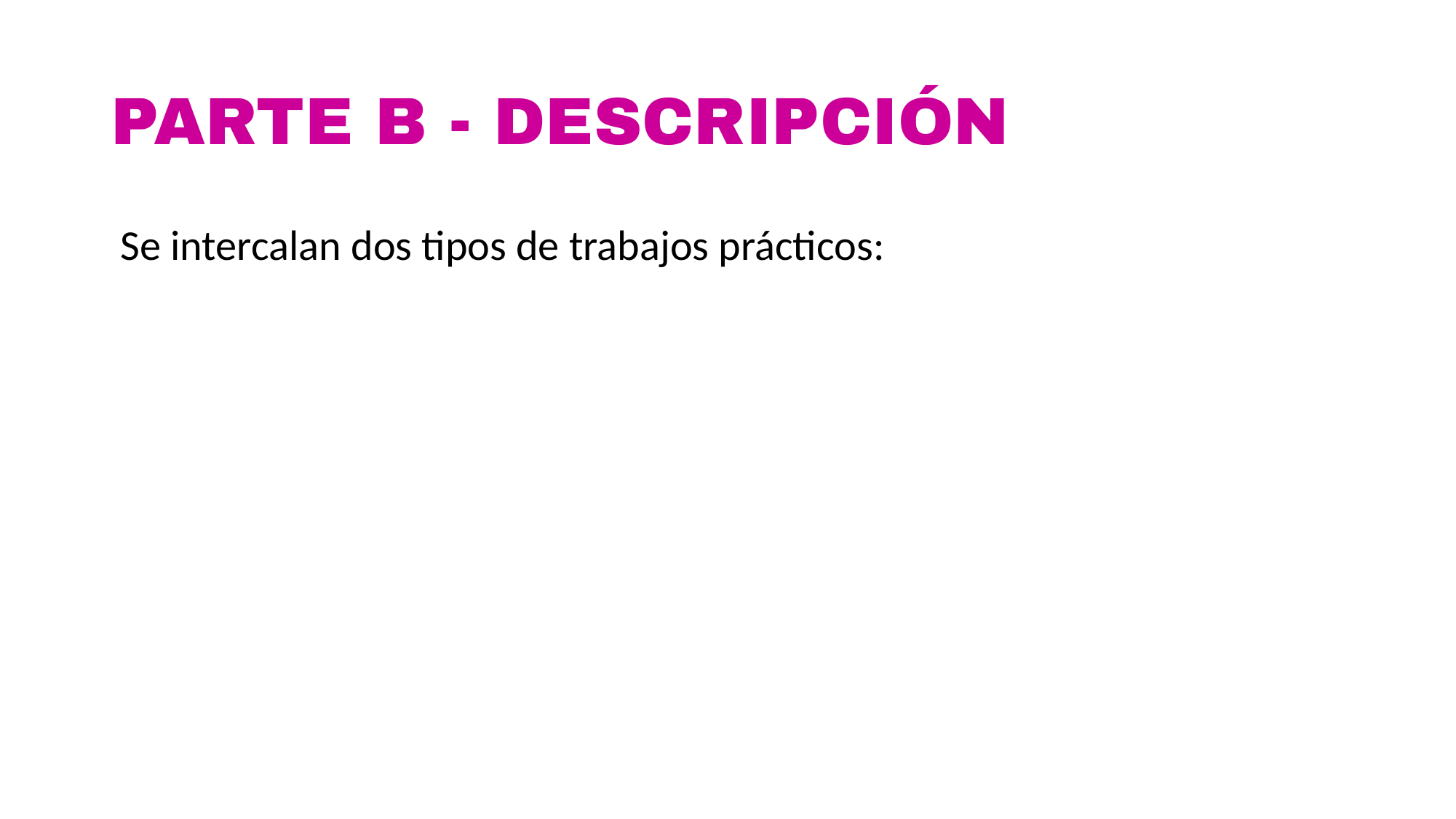

# PARTE B - DESCRIPCIÓN
 Se intercalan dos tipos de trabajos prácticos: